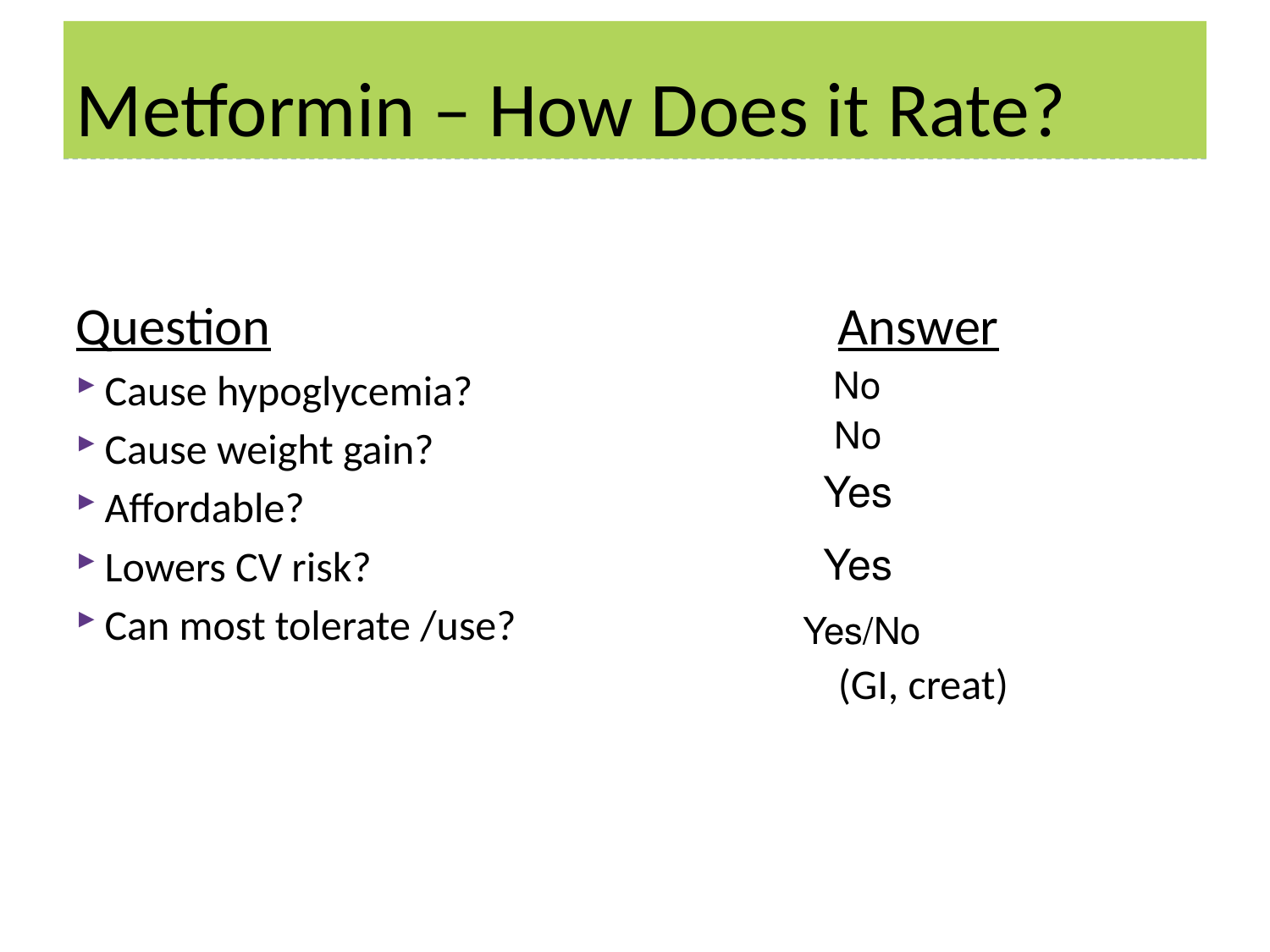

# Metformin – How Does it Rate?
Question					Answer
Cause hypoglycemia?
Cause weight gain?
Affordable?
Lowers CV risk?
Can most tolerate /use?
						(GI, creat)
 No
 No
Yes
Yes
Yes/No